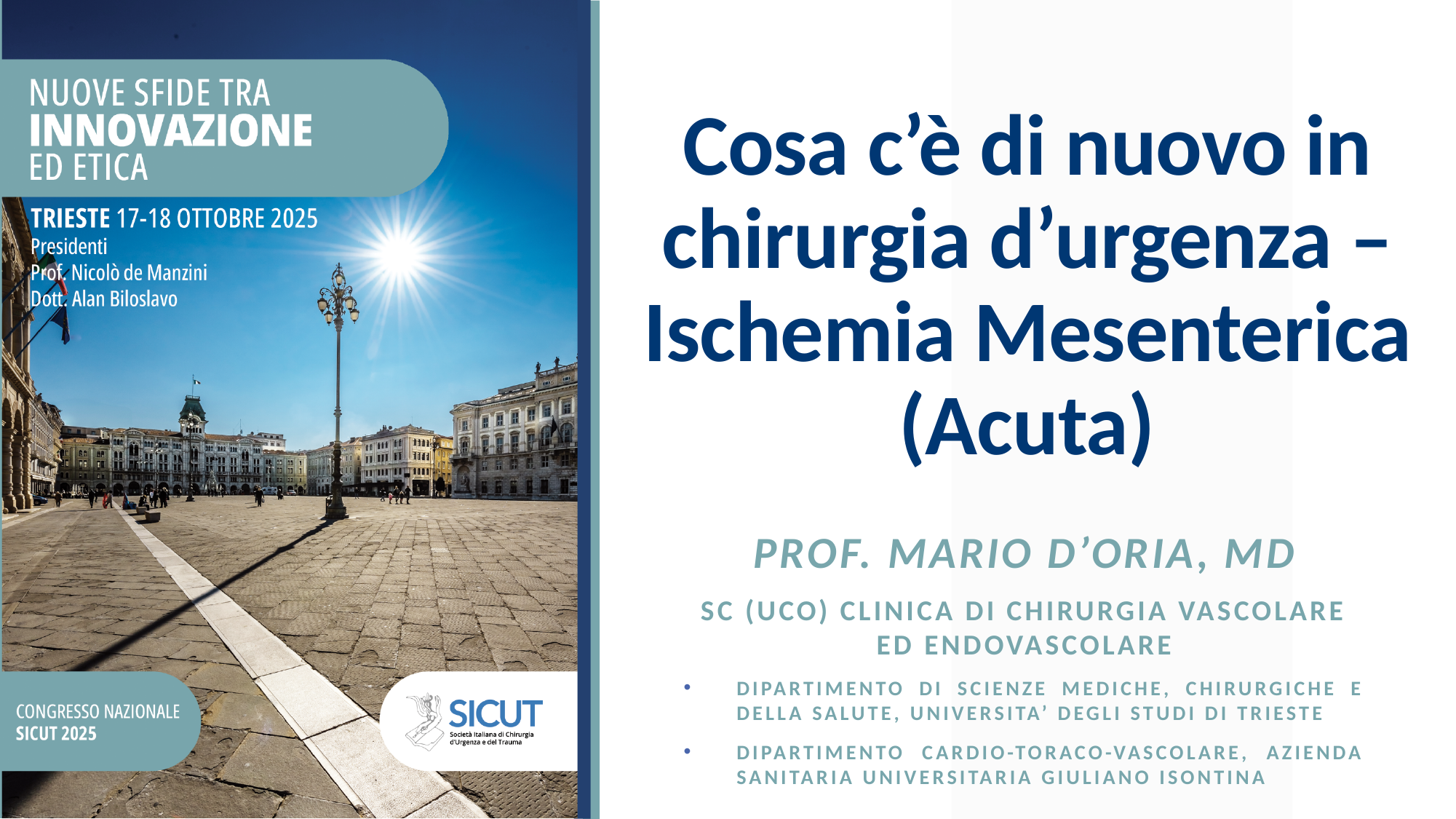

# Cosa c’è di nuovo in chirurgia d’urgenza – Ischemia Mesenterica (Acuta)
Prof. MARIO D’ORIA, md
Sc (uco) CLINICA DI CHIRURGIA VASCOLARE ED ENDOVASCOLARE
Dipartimento di scienze mediche, chirurgiche e della salute, universita’ degli studi di trieste
Dipartimento cardio-toraco-vascolare, azienda sanitaria universitaria giuliano isontina